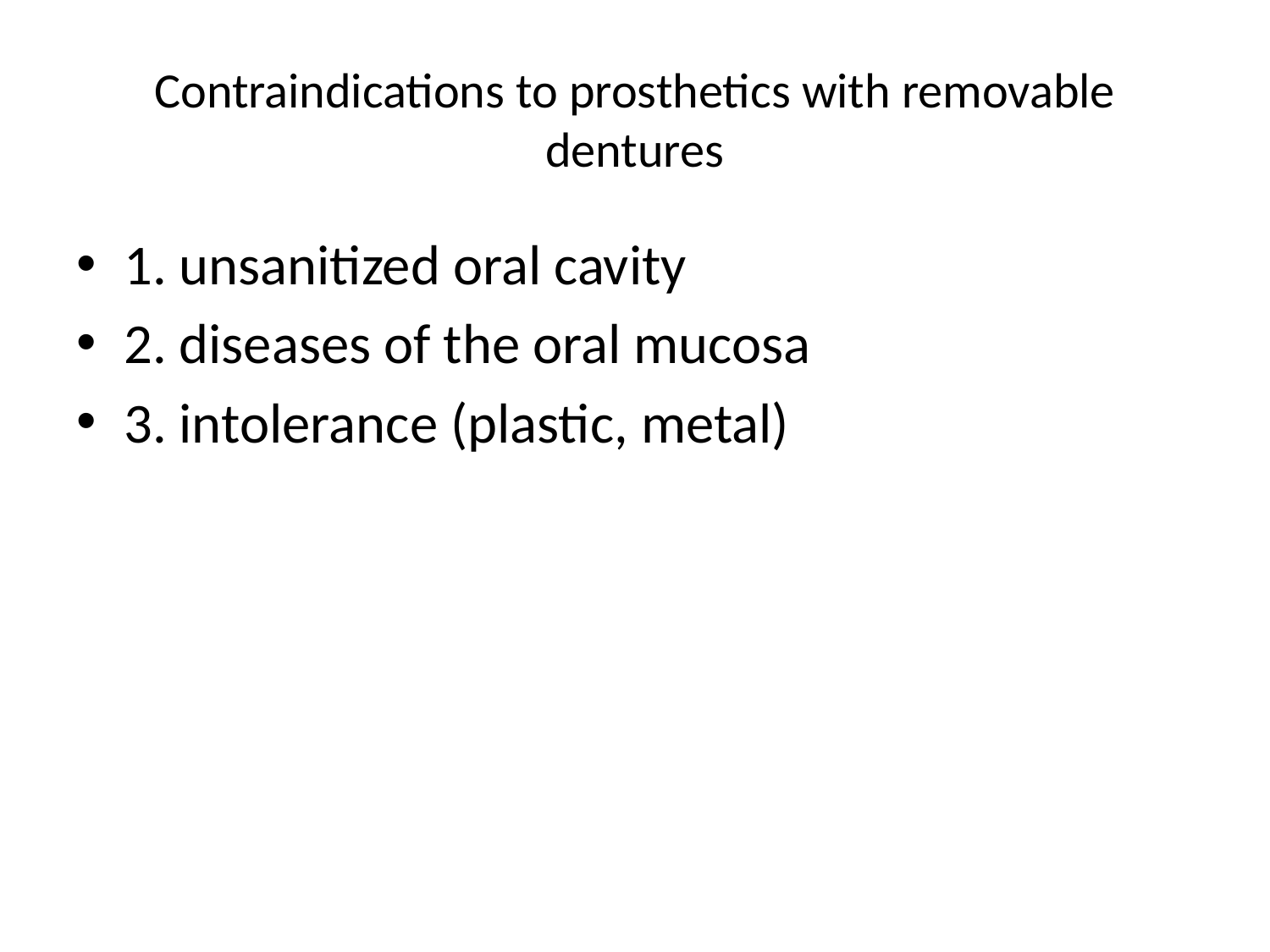

Contraindications to prosthetics with removable dentures
1. unsanitized oral cavity
2. diseases of the oral mucosa
3. intolerance (plastic, metal)